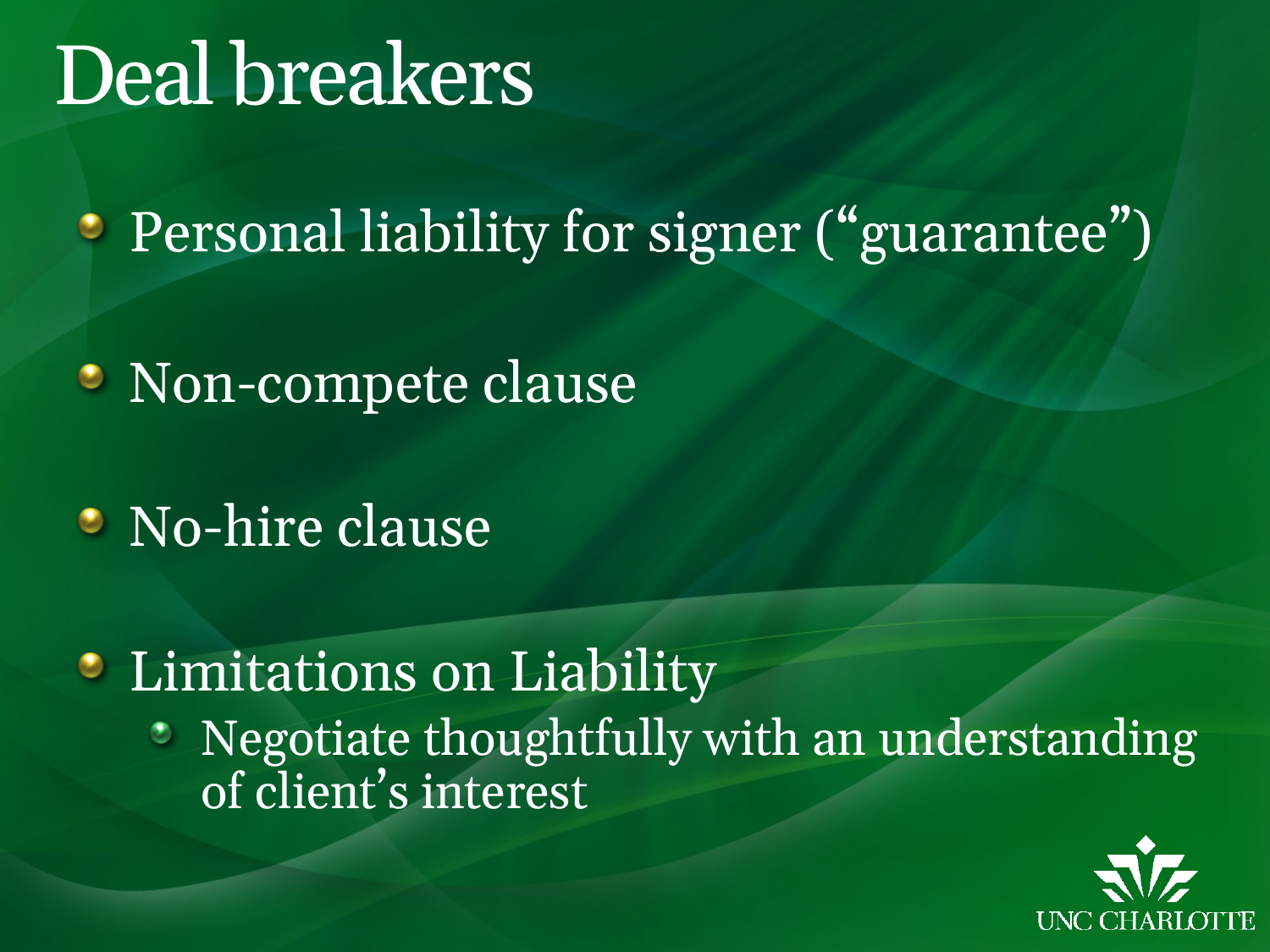

# Deal breakers
Personal liability for signer (“guarantee”)

Non-compete clause

No-hire clause

Limitations on Liability
Negotiate thoughtfully with an understanding of client’s interest